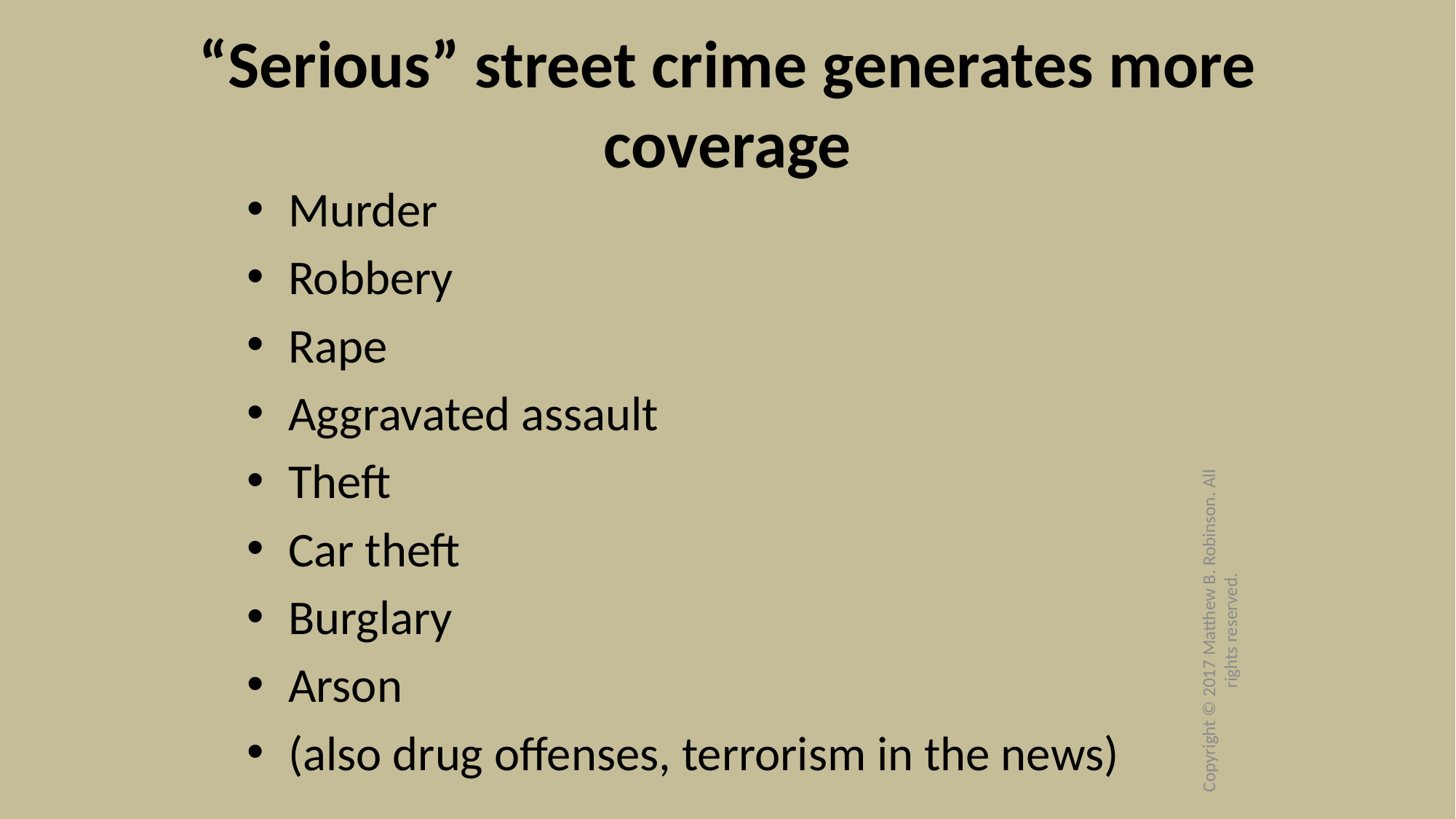

# “Serious” street crime generates more coverage
Murder
Robbery
Rape
Aggravated assault
Theft
Car theft
Burglary
Arson
(also drug offenses, terrorism in the news)

Copyright © 2017 Matthew B. Robinson. All rights reserved.